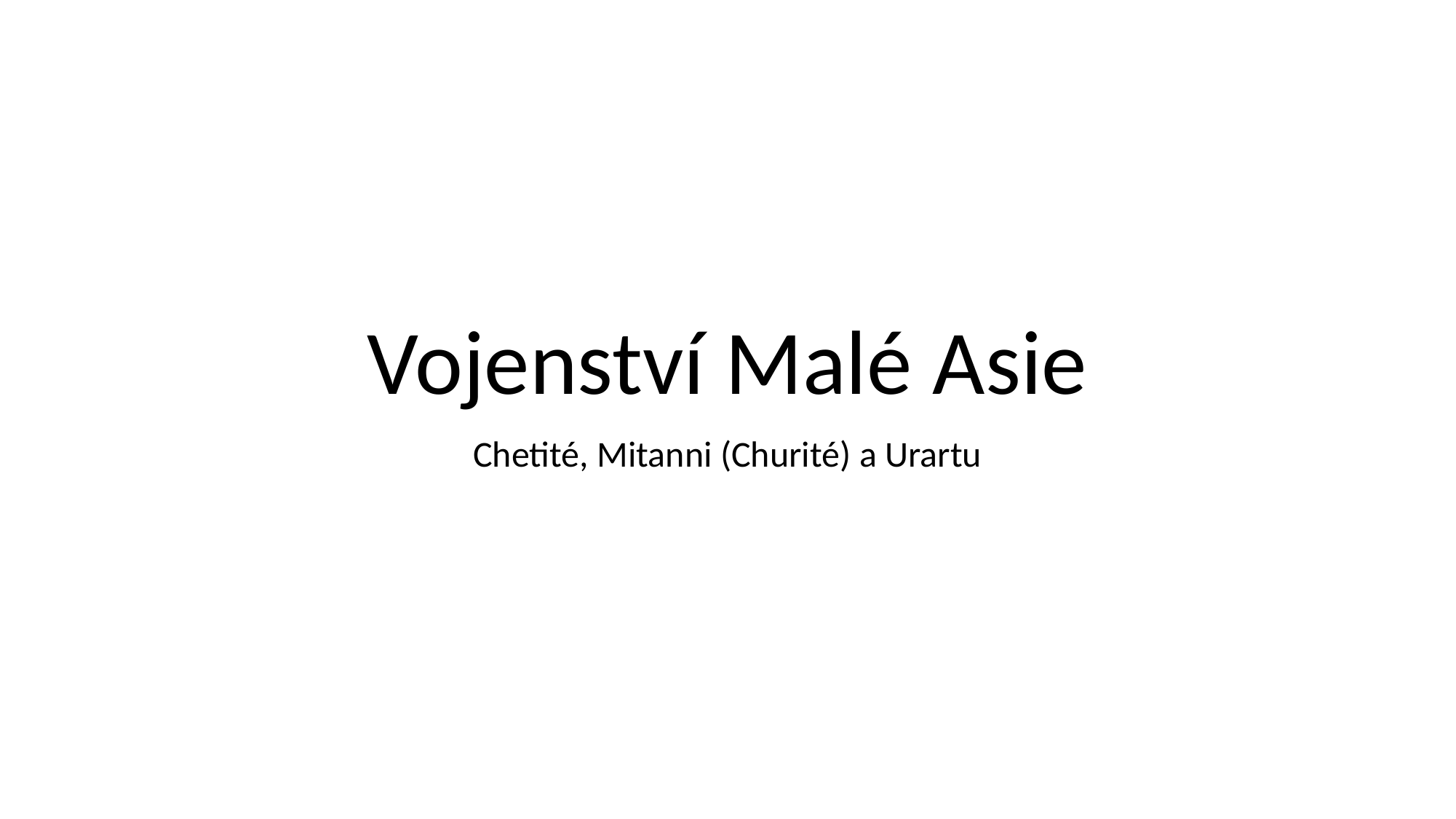

# Vojenství Malé Asie
Chetité, Mitanni (Churité) a Urartu